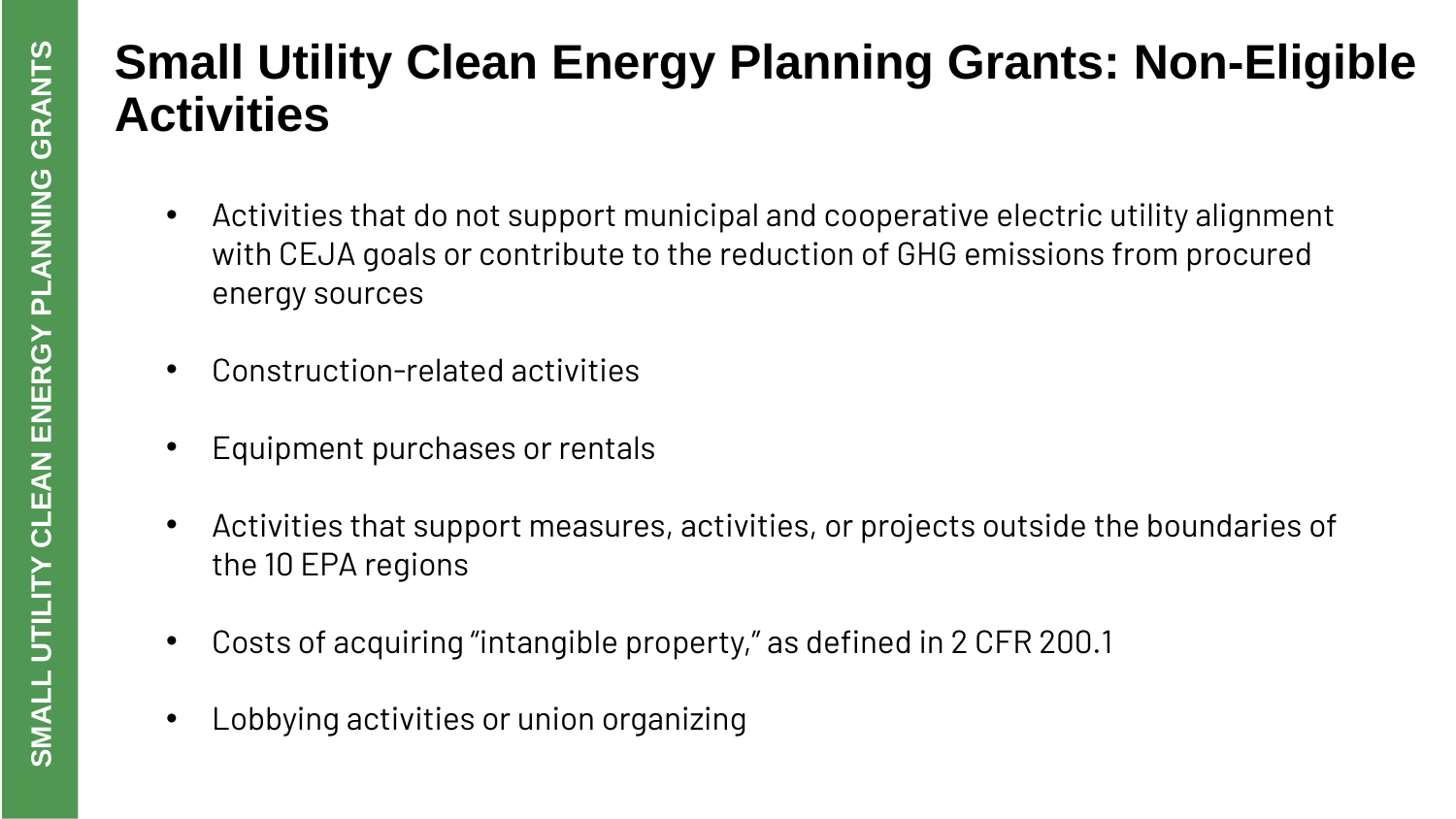

Small Utility Clean Energy Planning Grants: Non-Eligible Activities
Activities that do not support municipal and cooperative electric utility alignment with CEJA goals or contribute to the reduction of GHG emissions from procured energy sources

Construction-related activities

Equipment purchases or rentals

Activities that support measures, activities, or projects outside the boundaries of the 10 EPA regions

Costs of acquiring “intangible property,” as defined in 2 CFR 200.1

Lobbying activities or union organizing
SMALL UTILITY CLEAN ENERGY PLANNING GRANTS